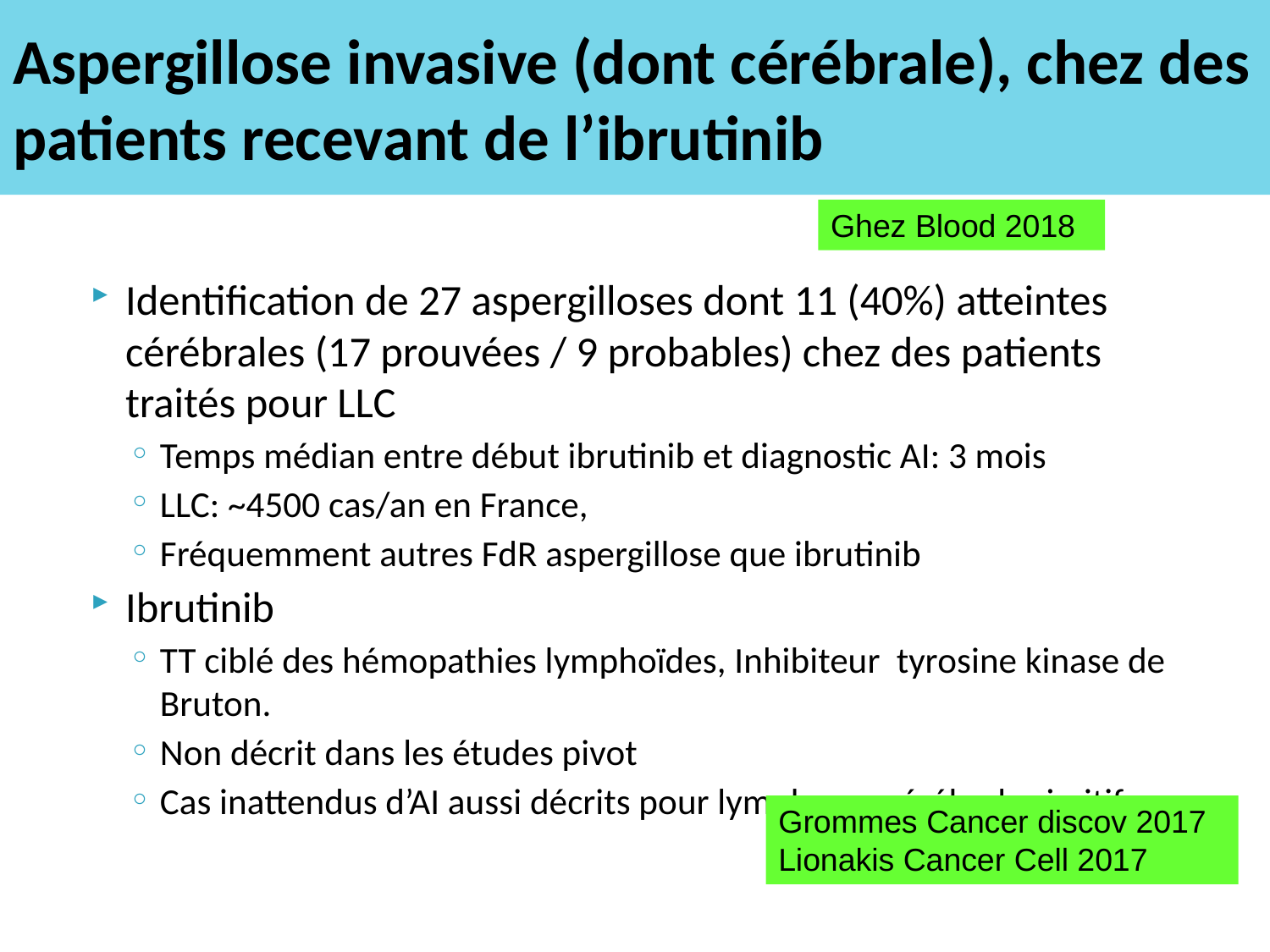

# Aspergillose invasive (dont cérébrale), chez des patients recevant de l’ibrutinib
Ghez Blood 2018
Identification de 27 aspergilloses dont 11 (40%) atteintes cérébrales (17 prouvées / 9 probables) chez des patients traités pour LLC
Temps médian entre début ibrutinib et diagnostic AI: 3 mois
LLC: ~4500 cas/an en France,
Fréquemment autres FdR aspergillose que ibrutinib
Ibrutinib
TT ciblé des hémopathies lymphoïdes, Inhibiteur  tyrosine kinase de Bruton.
Non décrit dans les études pivot
Cas inattendus d’AI aussi décrits pour lymphome cérébral primitif

Grommes Cancer discov 2017
Lionakis Cancer Cell 2017